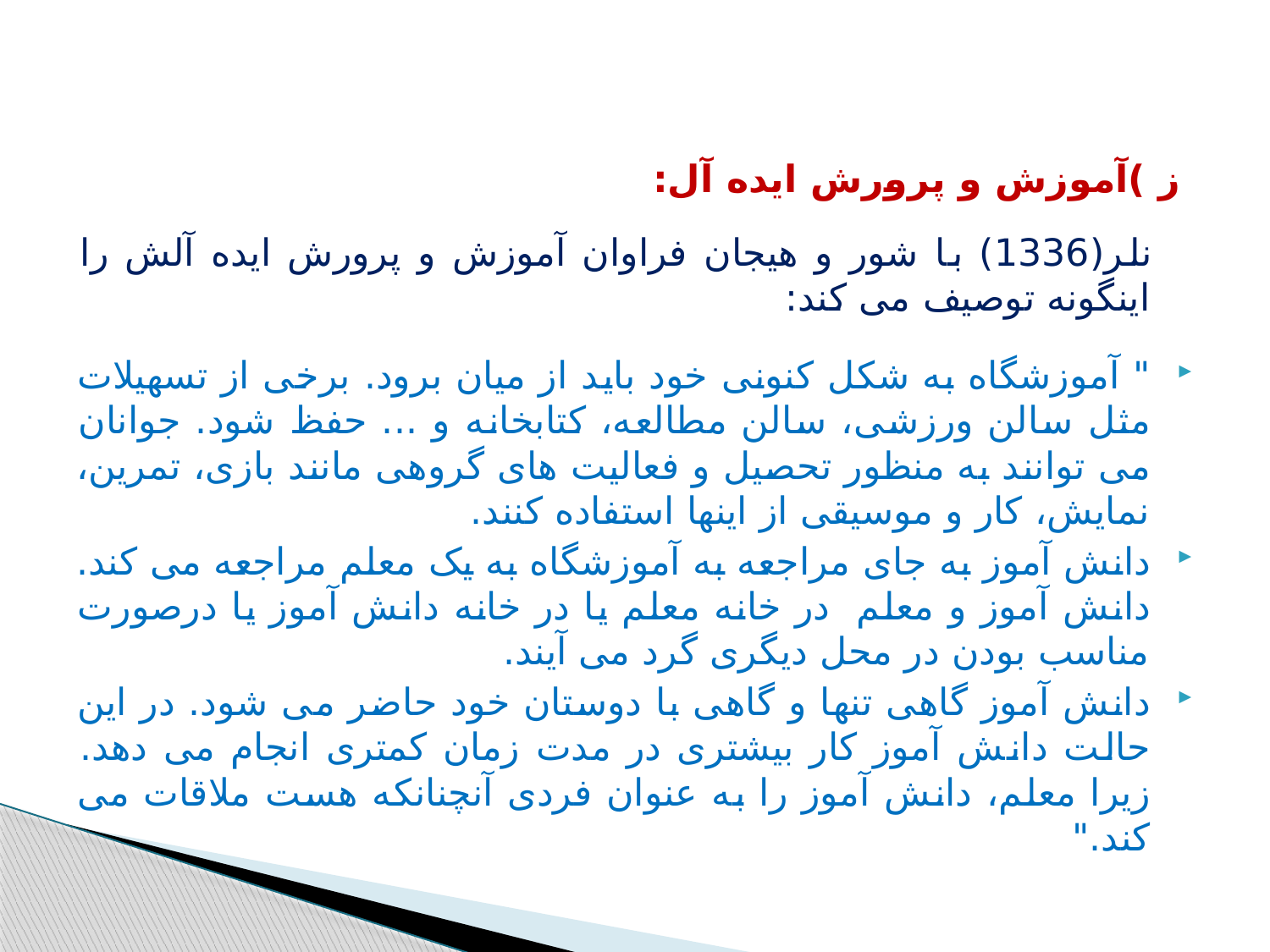

ز )آموزش و پرورش ایده آل:

  نلر(1336) با شور و هیجان فراوان آموزش و پرورش ایده آلش را اینگونه توصیف می کند:

" آموزشگاه به شکل کنونی خود باید از میان برود. برخی از تسهیلات مثل سالن ورزشی، سالن مطالعه، کتابخانه و ... حفظ شود. جوانان می توانند به منظور تحصیل و فعالیت های گروهی مانند بازی، تمرین، نمایش، کار و موسیقی از اینها استفاده کنند.
دانش آموز به جای مراجعه به آموزشگاه به یک معلم مراجعه می کند. دانش آموز و معلم  در خانه معلم یا در خانه دانش آموز یا درصورت مناسب بودن در محل دیگری گرد می آیند.
دانش آموز گاهی تنها و گاهی با دوستان خود حاضر می شود. در این حالت دانش آموز کار بیشتری در مدت زمان کمتری انجام می دهد. زیرا معلم، دانش آموز را به عنوان فردی آنچنانکه هست ملاقات می کند."